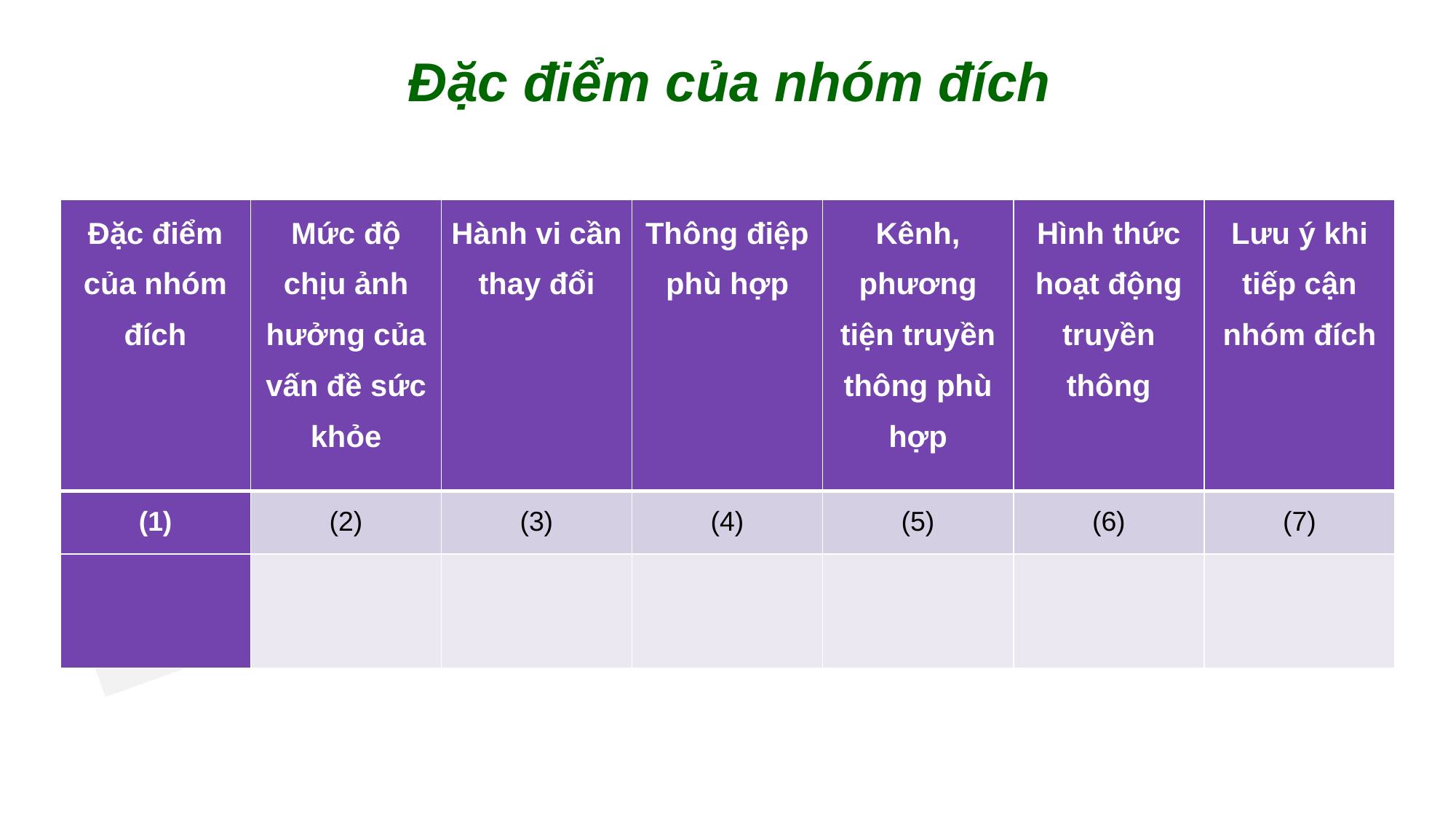

Đặc điểm của nhóm đích
Yêu cầu gì?
| Đặc điểm của nhóm đích | Mức độ chịu ảnh hưởng của vấn đề sức khỏe | Hành vi cần thay đổi | Thông điệp phù hợp | Kênh, phương tiện truyền thông phù hợp | Hình thức hoạt động truyền thông | Lưu ý khi tiếp cận nhóm đích |
| --- | --- | --- | --- | --- | --- | --- |
| (1) | (2) | (3) | (4) | (5) | (6) | (7) |
|  |  |  |  |  |  |  |
Là gì?